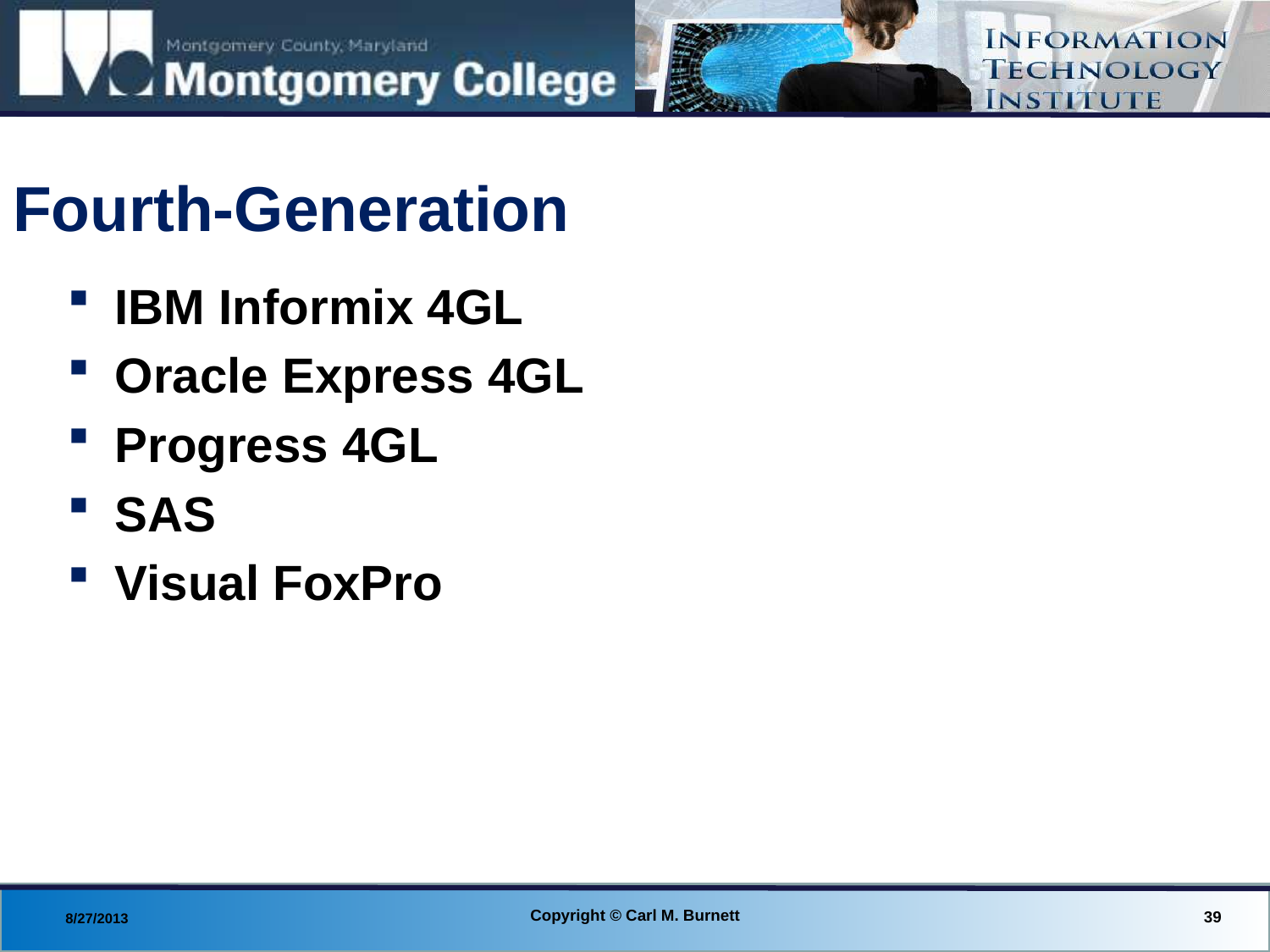

# Fourth-Generation
IBM Informix 4GL
Oracle Express 4GL
Progress 4GL
SAS
Visual FoxPro
Copyright © Carl M. Burnett
39
8/27/2013